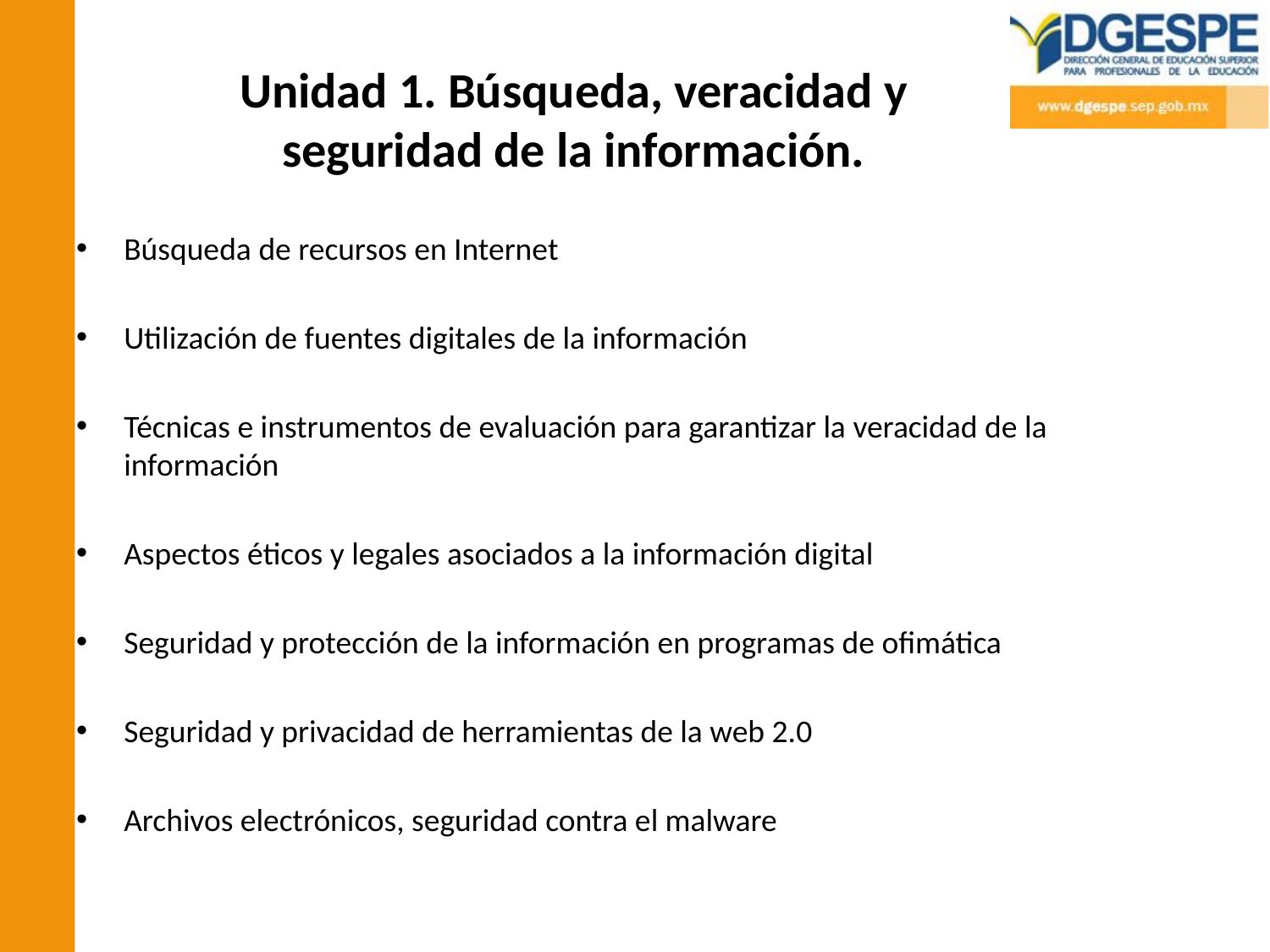

# Unidad 1. Búsqueda, veracidad y seguridad de la información.
Búsqueda de recursos en Internet

Utilización de fuentes digitales de la información

Técnicas e instrumentos de evaluación para garantizar la veracidad de la información

Aspectos éticos y legales asociados a la información digital

Seguridad y protección de la información en programas de ofimática

Seguridad y privacidad de herramientas de la web 2.0

Archivos electrónicos, seguridad contra el malware